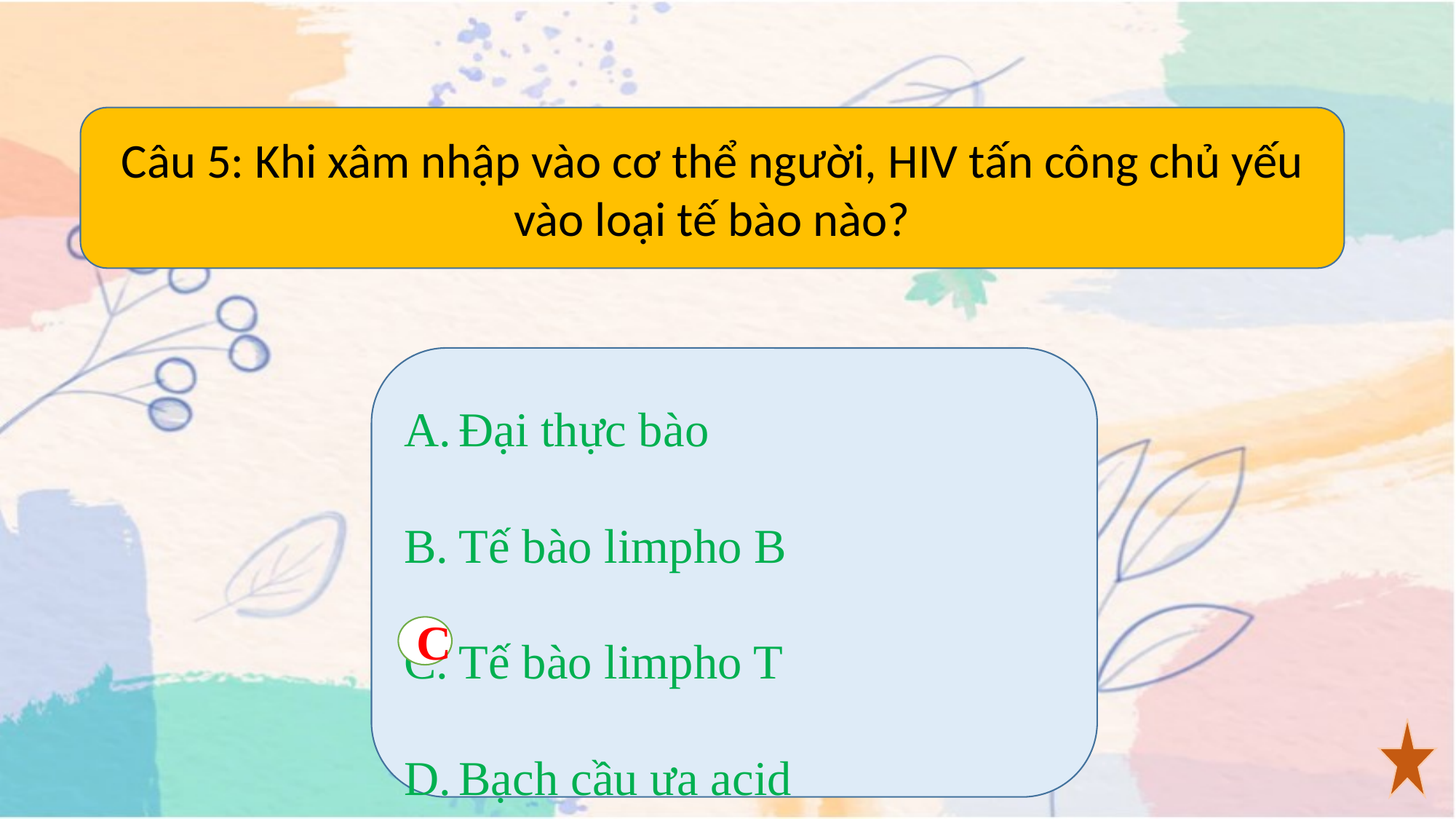

Câu 5: Khi xâm nhập vào cơ thể người, HIV tấn công chủ yếu vào loại tế bào nào?
Đại thực bào
Tế bào limpho B
Tế bào limpho T
Bạch cầu ưa acid
C